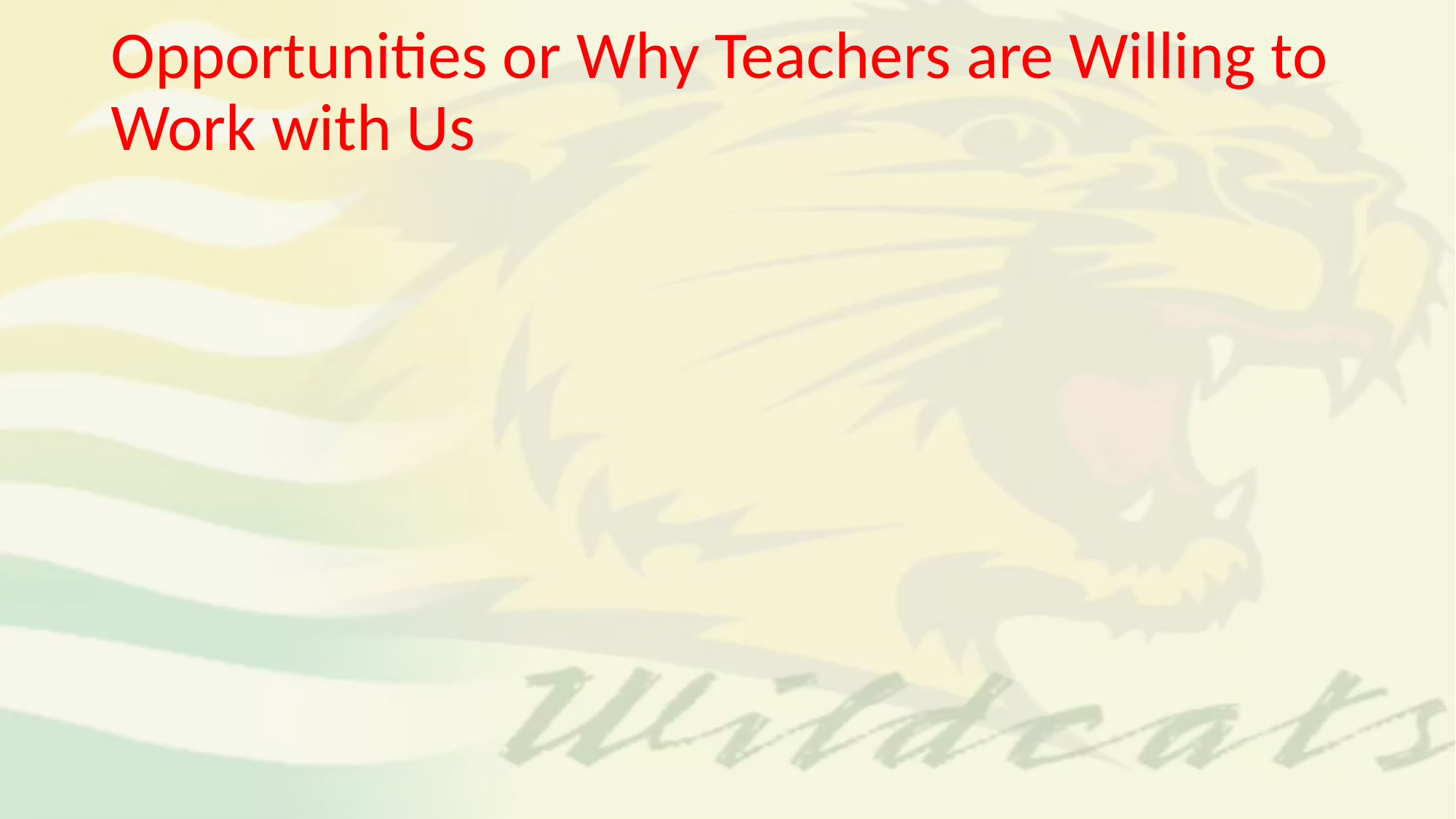

# Opportunities or Why Teachers are Willing to Work with Us